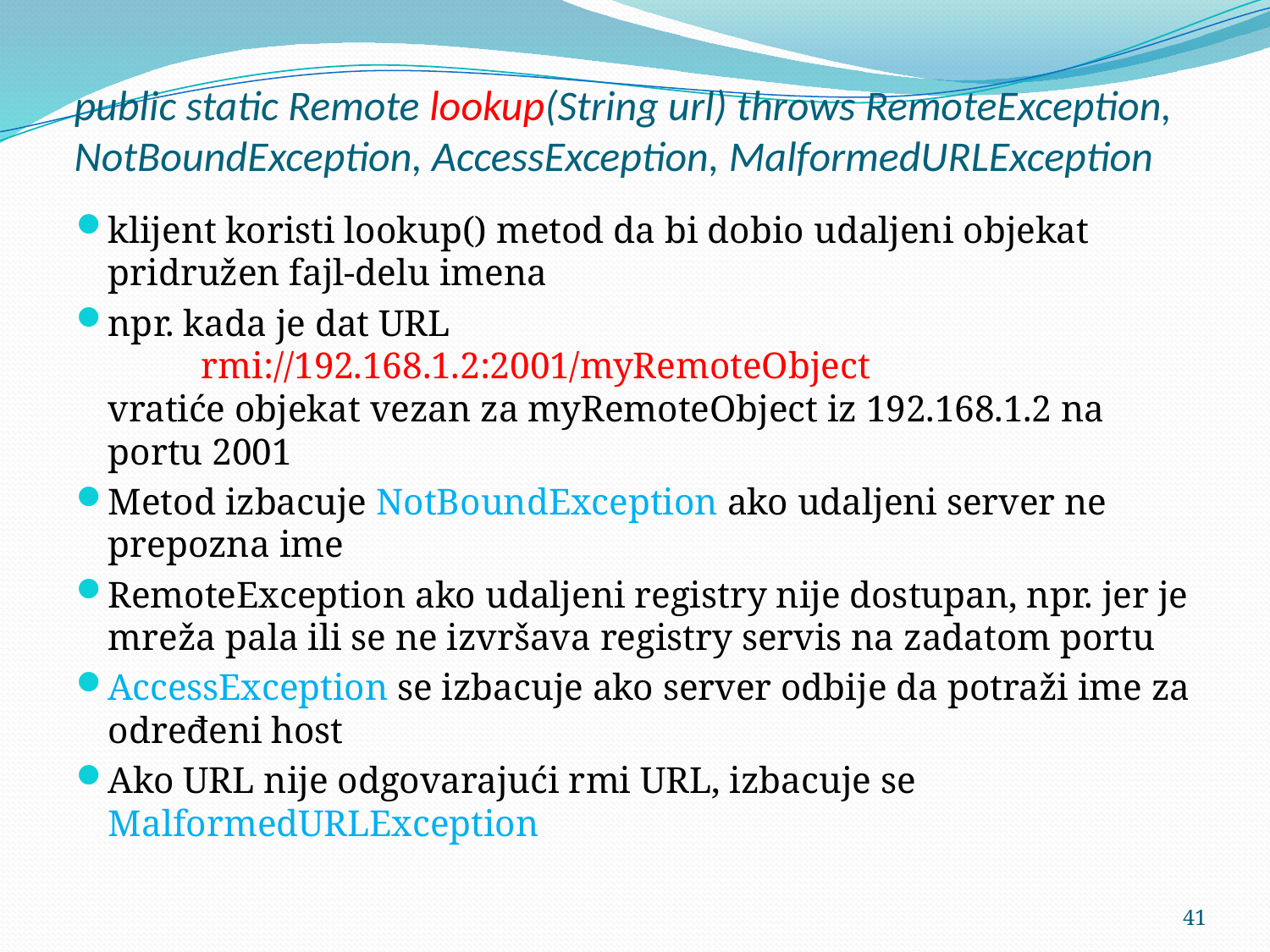

# public static Remote lookup(String url) throws RemoteException, NotBoundException, AccessException, MalformedURLException
klijent koristi lookup() metod da bi dobio udaljeni objekat pridružen fajl-delu imena
npr. kada je dat URL
          rmi://192.168.1.2:2001/myRemoteObject
vratiće objekat vezan za myRemoteObject iz 192.168.1.2 na portu 2001
Metod izbacuje NotBoundException ako udaljeni server ne prepozna ime
RemoteException ako udaljeni registry nije dostupan, npr. jer je mreža pala ili se ne izvršava registry servis na zadatom portu
AccessException se izbacuje ako server odbije da potraži ime za određeni host
Ako URL nije odgovarajući rmi URL, izbacuje se MalformedURLException
41